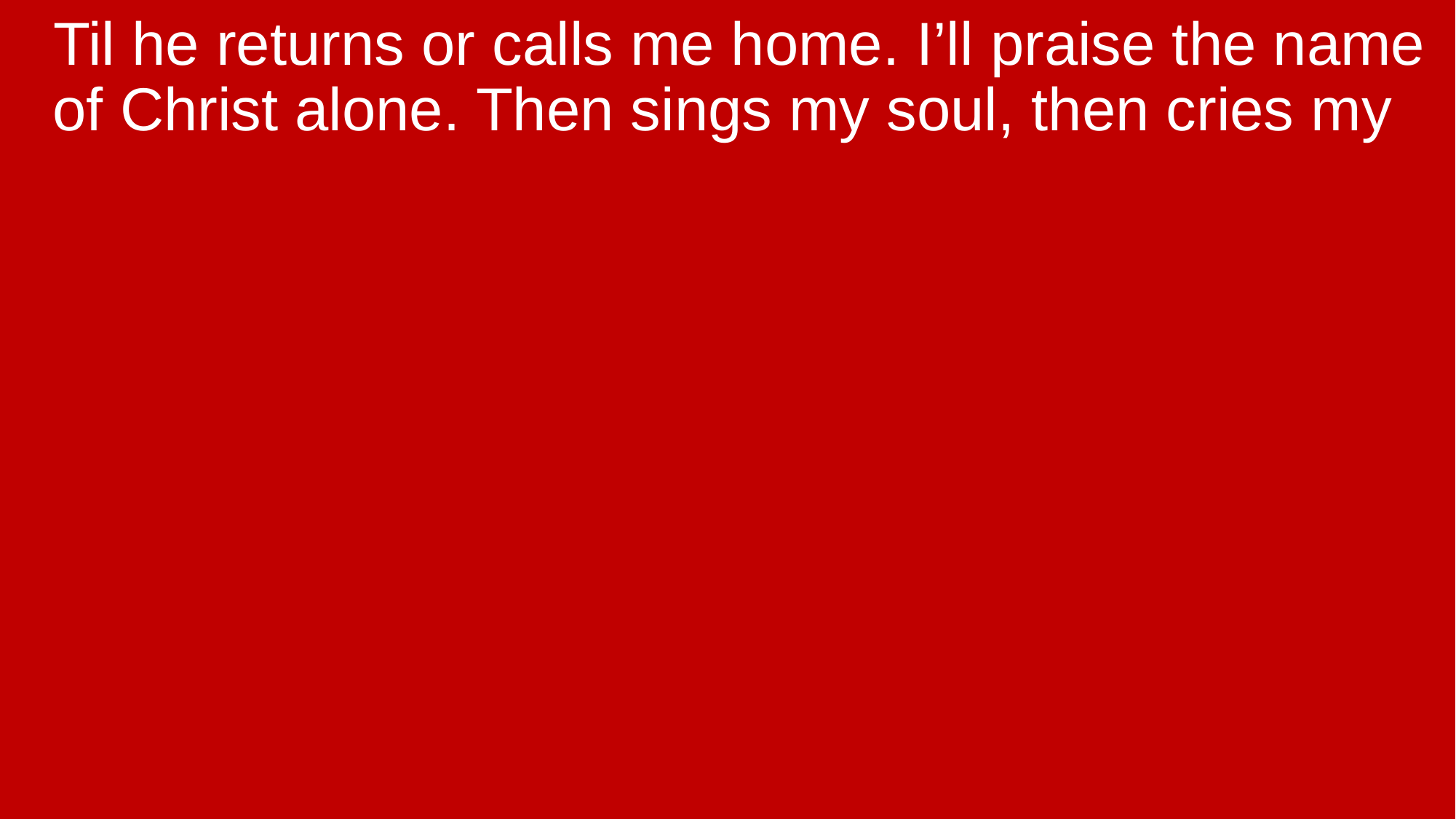

Til he returns or calls me home. I’ll praise the name of Christ alone. Then sings my soul, then cries my